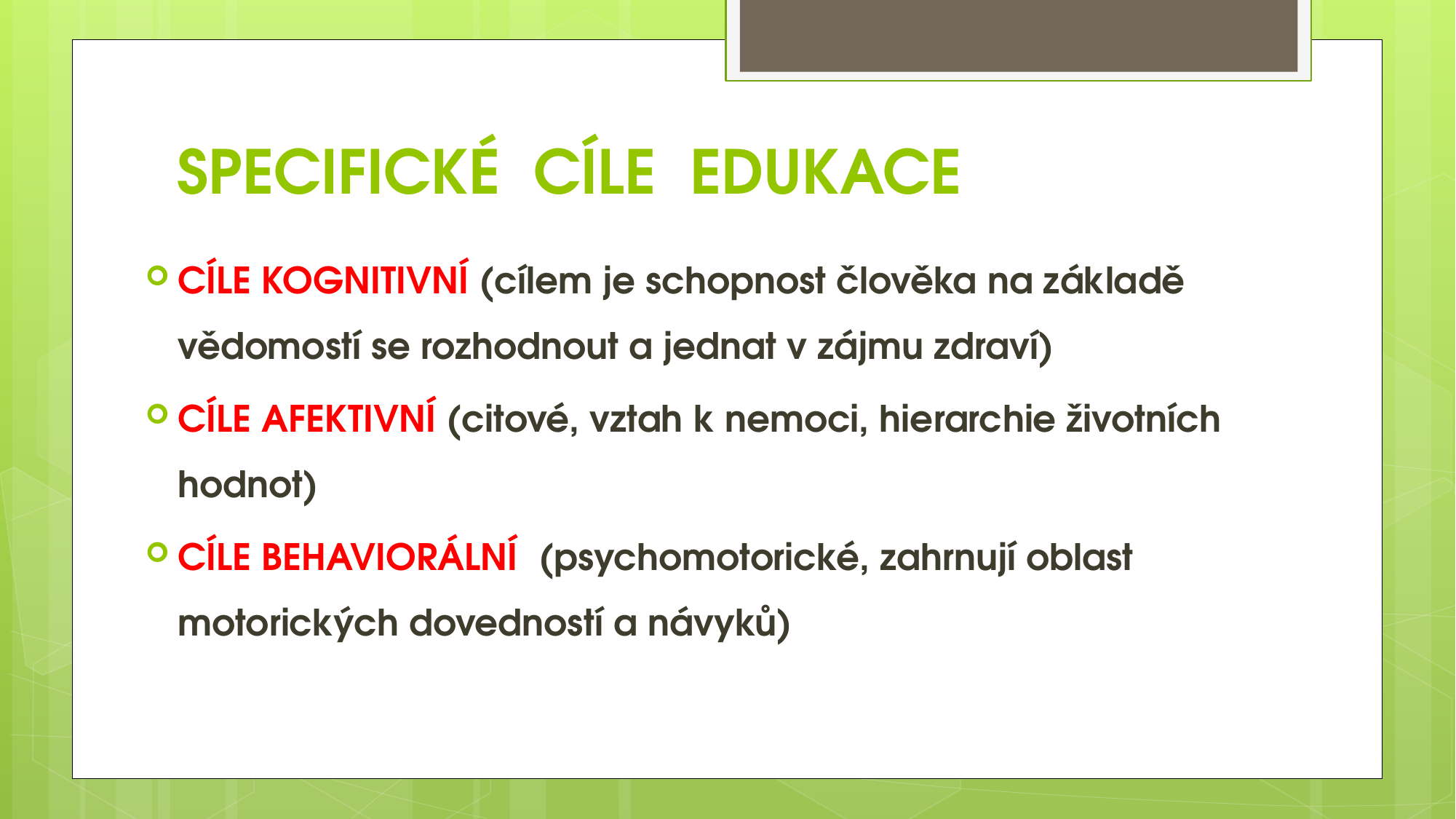

# SPECIFICKÉ  CÍLE  EDUKACE
CÍLE KOGNITIVNÍ (cílem je schopnost člověka na základě vědomostí se rozhodnout a jednat v zájmu zdraví)
CÍLE AFEKTIVNÍ (citové, vztah k nemoci, hierarchie životních hodnot)
CÍLE BEHAVIORÁLNÍ  (psychomotorické, zahrnují oblast motorických dovedností a návyků)